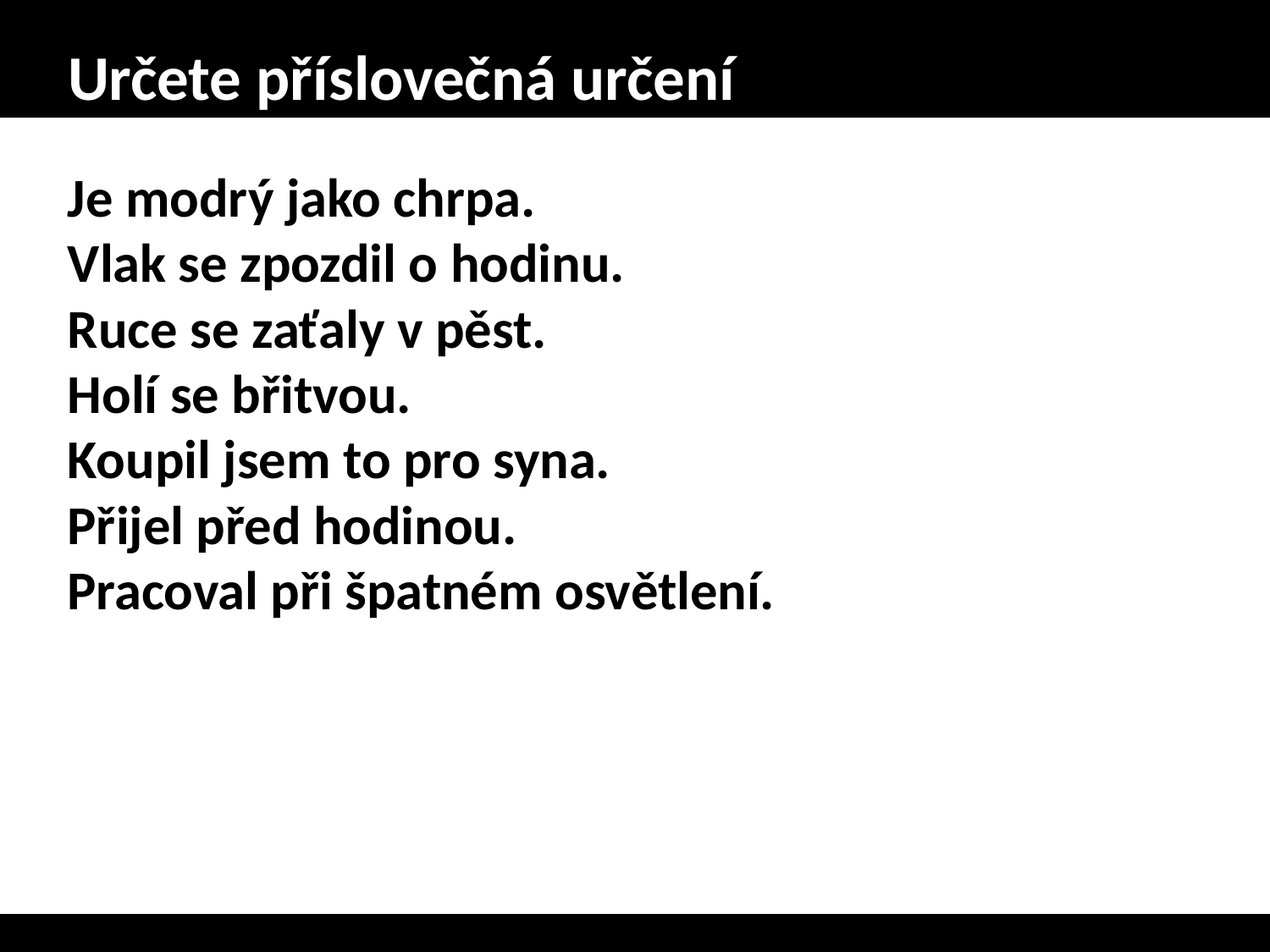

# Určete příslovečná určení

Je modrý jako chrpa.
Vlak se zpozdil o hodinu.
Ruce se zaťaly v pěst.
Holí se břitvou.
Koupil jsem to pro syna.
Přijel před hodinou.
Pracoval při špatném osvětlení.